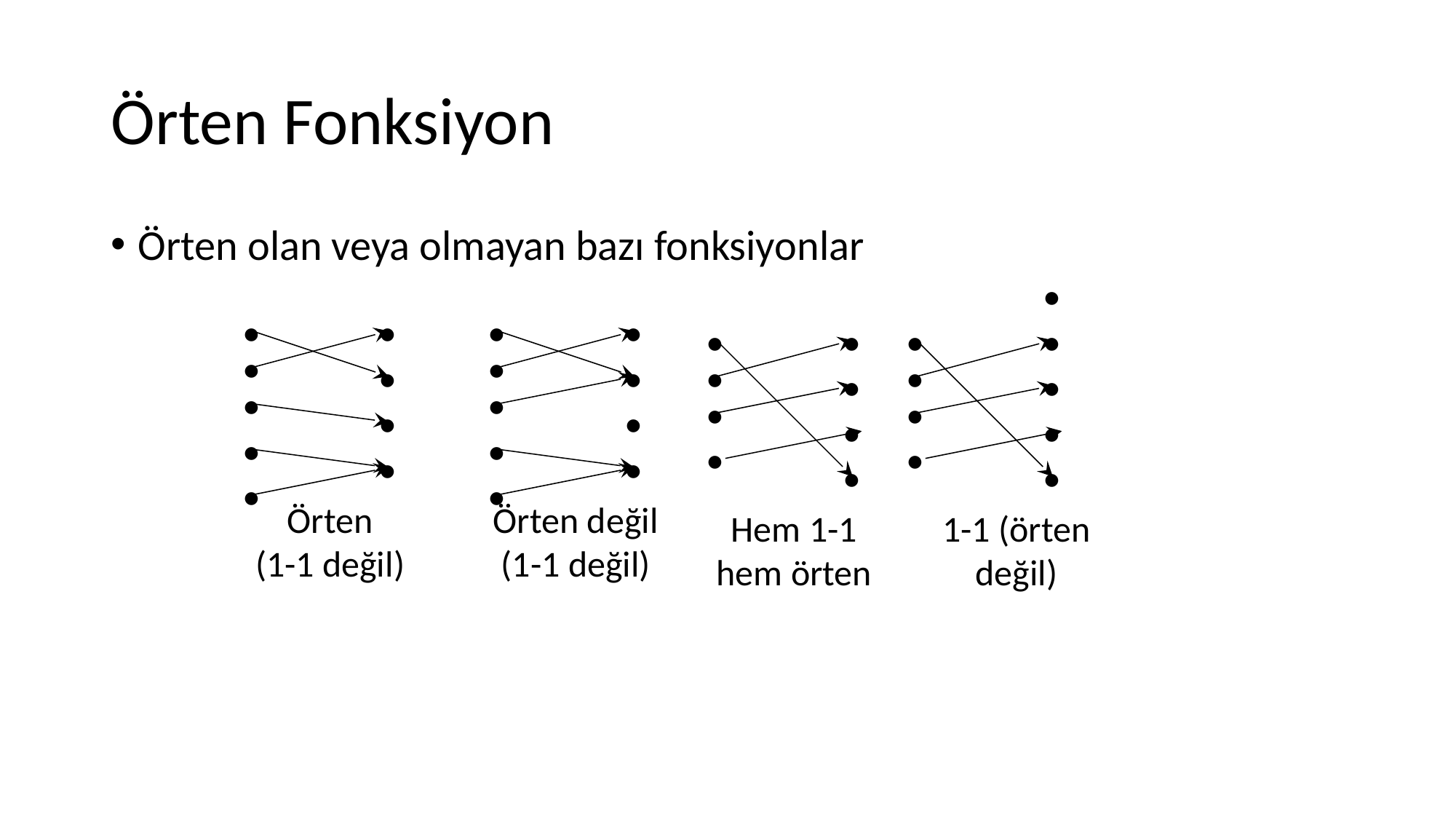

# Örten Fonksiyon
Örten olan veya olmayan bazı fonksiyonlar

•
•
•
•
•
•
•
•
•

•
•

•
•
•
•
•
•
•
•

•

•

•
•

•
•
•
•
•

•

•
•

•
•
•

•

Örten
(1-1 değil)
Örten değil
(1-1 değil)
Hem 1-1
hem örten
1-1 (örten değil)